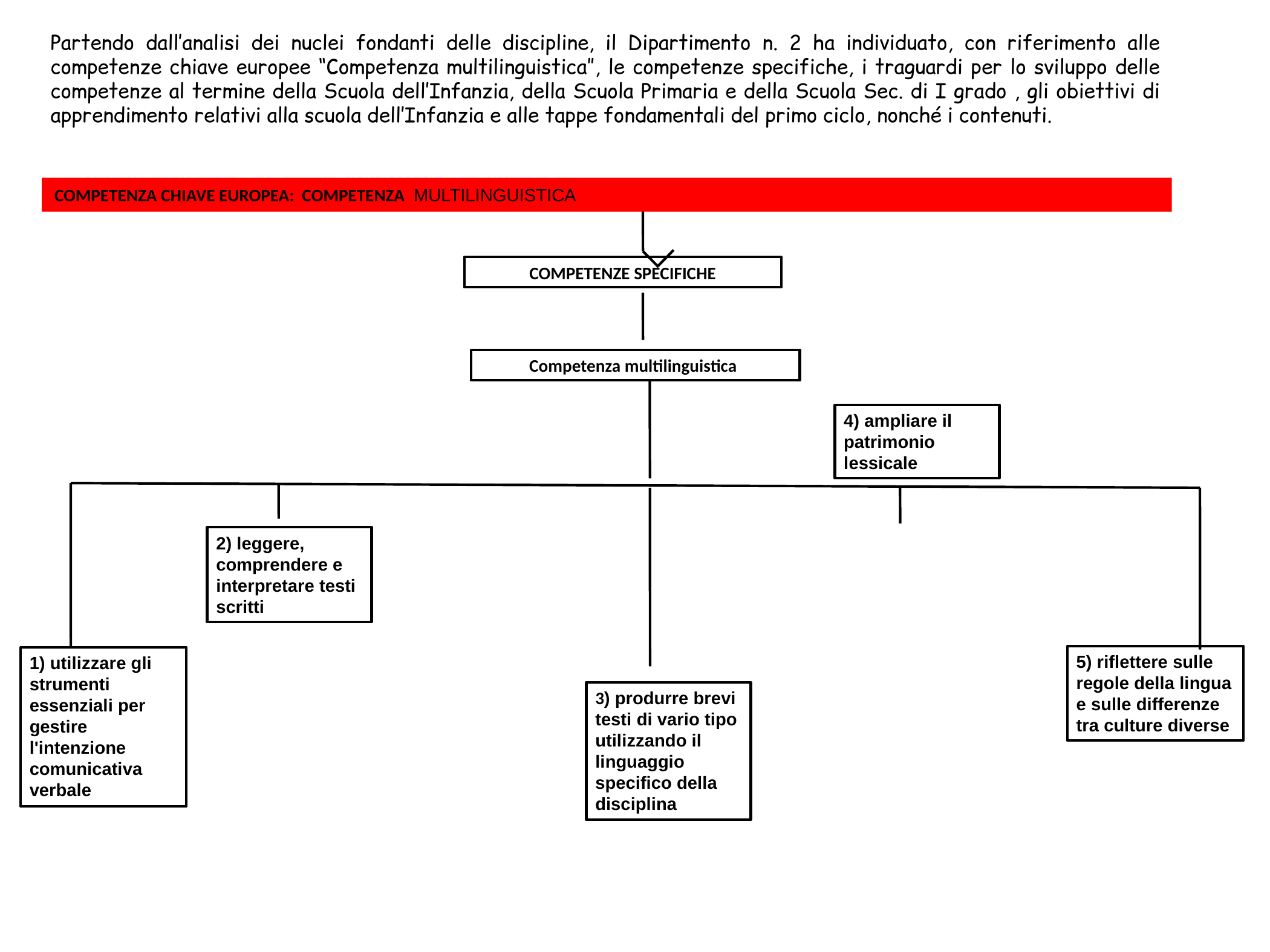

Partendo dall’analisi dei nuclei fondanti delle discipline, il Dipartimento n. 2 ha individuato, con riferimento alle competenze chiave europee “Competenza multilinguistica”, le competenze specifiche, i traguardi per lo sviluppo delle competenze al termine della Scuola dell’Infanzia, della Scuola Primaria e della Scuola Sec. di I grado , gli obiettivi di apprendimento relativi alla scuola dell’Infanzia e alle tappe fondamentali del primo ciclo, nonché i contenuti.
COMPETENZA CHIAVE EUROPEA:  COMPETENZA  MULTILINGUISTICA

COMPETENZE SPECIFICHE

Competenza multilinguistica

4) ampliare il patrimonio lessicale

2) leggere, comprendere e interpretare testi scritti
5) riflettere sulle regole della lingua e sulle differenze tra culture diverse
1) utilizzare gli strumenti essenziali per gestire l'intenzione comunicativa verbale
3) produrre brevi testi di vario tipo utilizzando il linguaggio specifico della disciplina